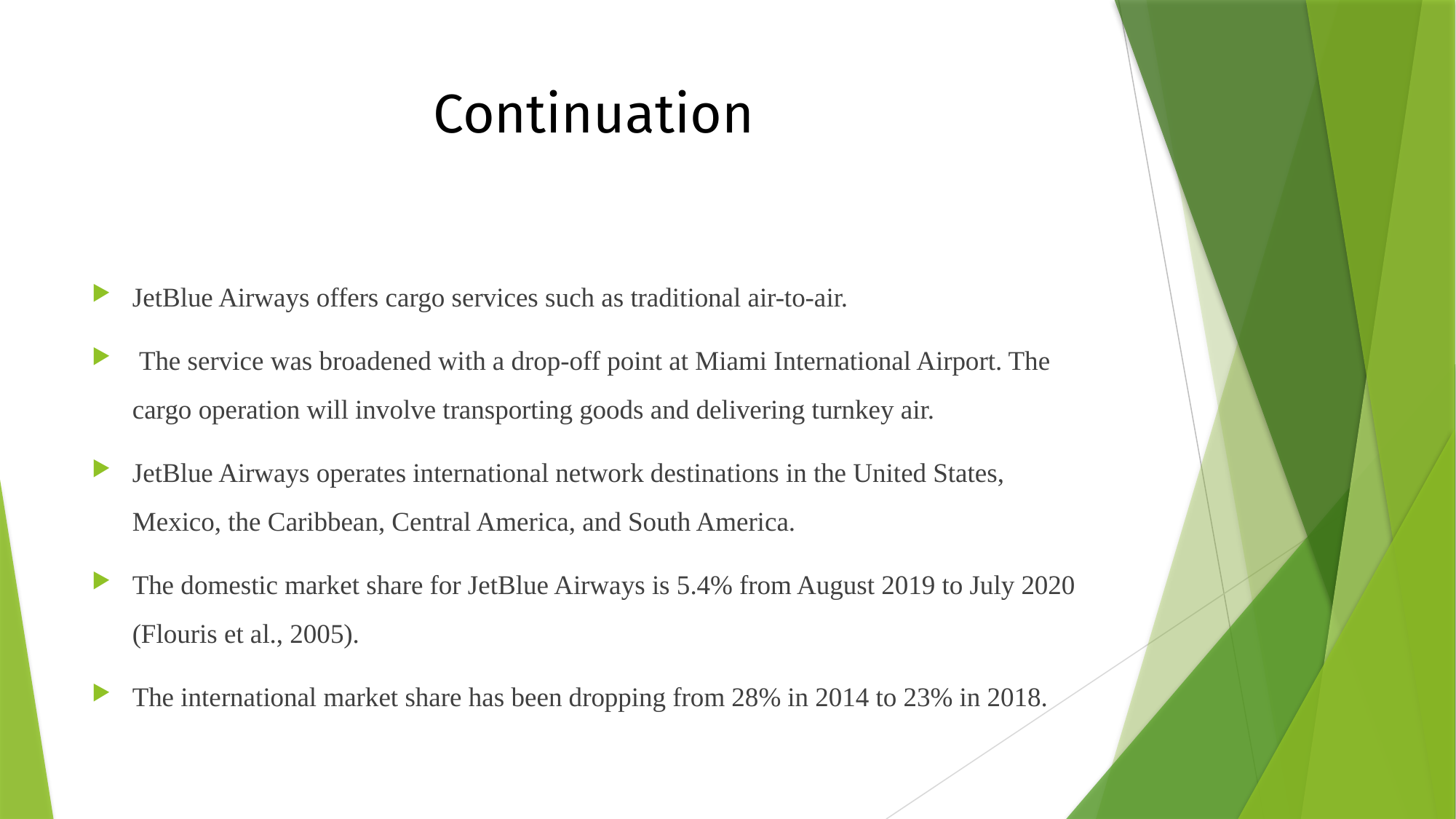

# Continuation
JetBlue Airways offers cargo services such as traditional air-to-air.
 The service was broadened with a drop-off point at Miami International Airport. The cargo operation will involve transporting goods and delivering turnkey air.
JetBlue Airways operates international network destinations in the United States, Mexico, the Caribbean, Central America, and South America.
The domestic market share for JetBlue Airways is 5.4% from August 2019 to July 2020 (Flouris et al., 2005).
The international market share has been dropping from 28% in 2014 to 23% in 2018.